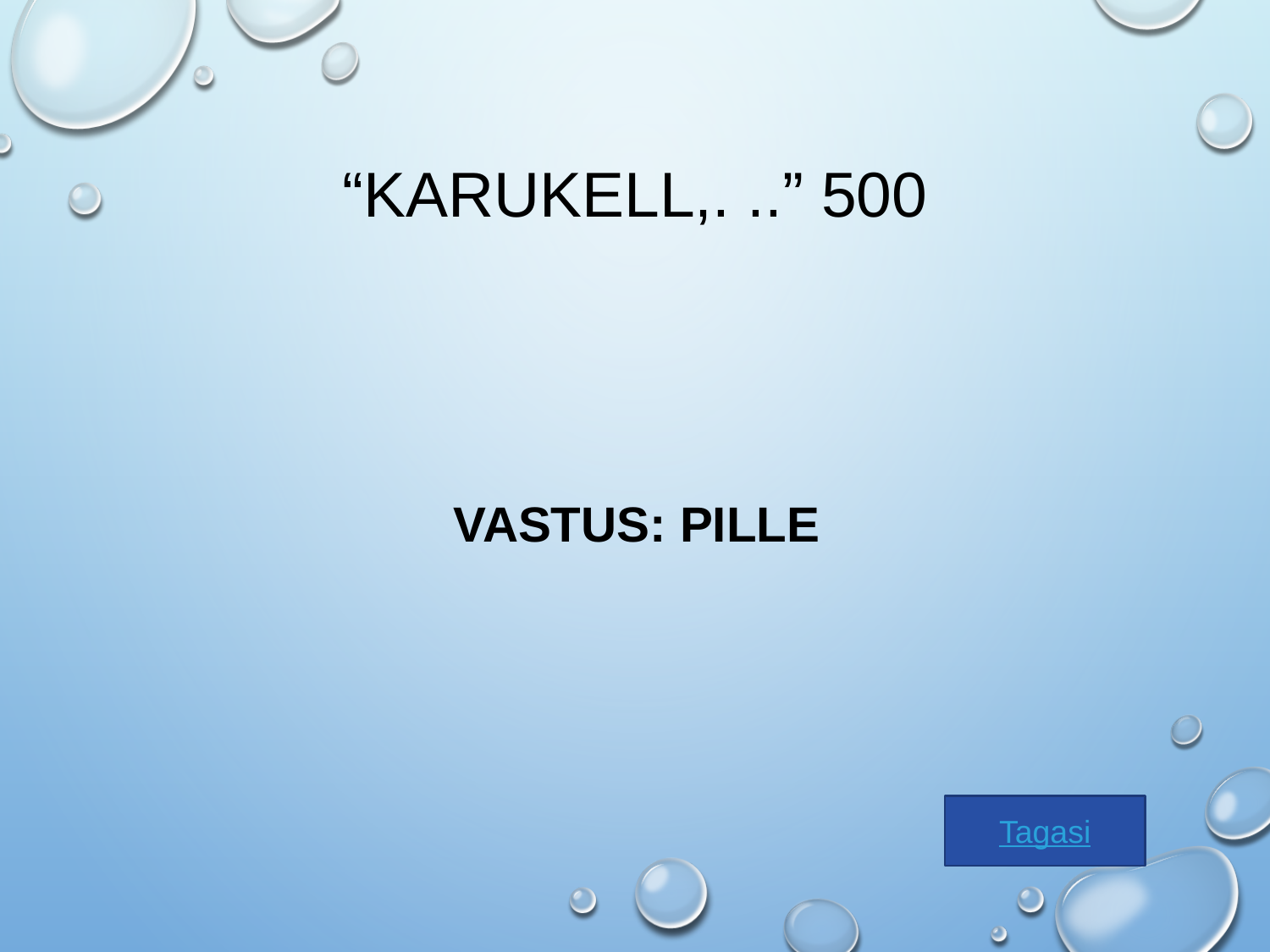

# “Karukell,. ..” 500

VASTUS: Pille
Tagasi